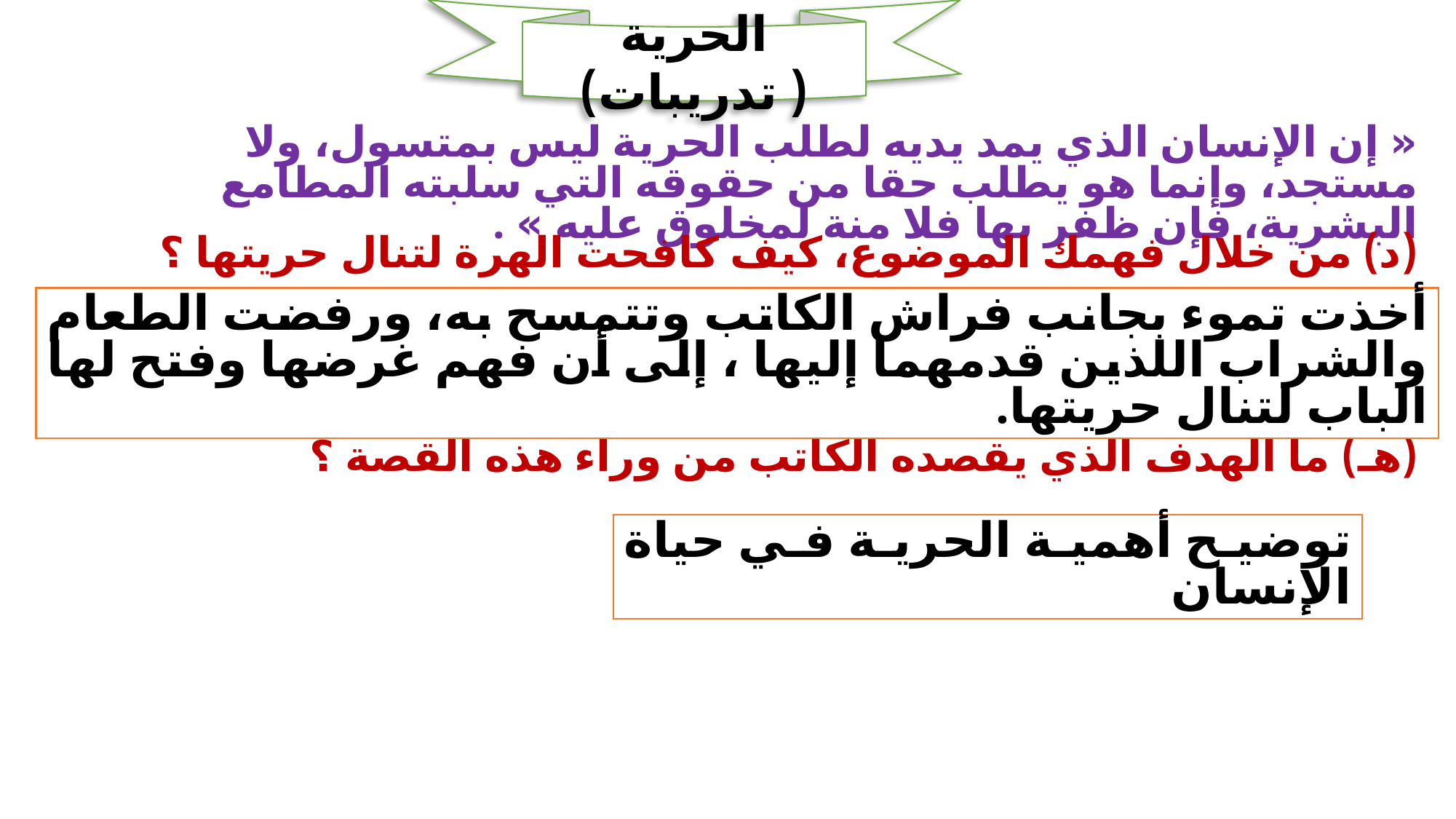

الحرية ( تدريبات)
« إن الإنسان الذي يمد يديه لطلب الحرية ليس بمتسول، ولا مستجد، وإنما هو يطلب حقا من حقوقه التي سلبته المطامع البشرية، فإن ظفر بها فلا منة لمخلوق عليه » .
(د) من خلال فهمك الموضوع، كيف كافحت الهرة لتنال حريتها ؟

(هـ) ما الهدف الذي يقصده الكاتب من وراء هذه القصة ؟
أخذت تموء بجانب فراش الكاتب وتتمسح به، ورفضت الطعام والشراب اللذين قدمهما إليها ، إلى أن فهم غرضها وفتح لها الباب لتنال حريتها.
توضيح أهمية الحرية في حياة الإنسان